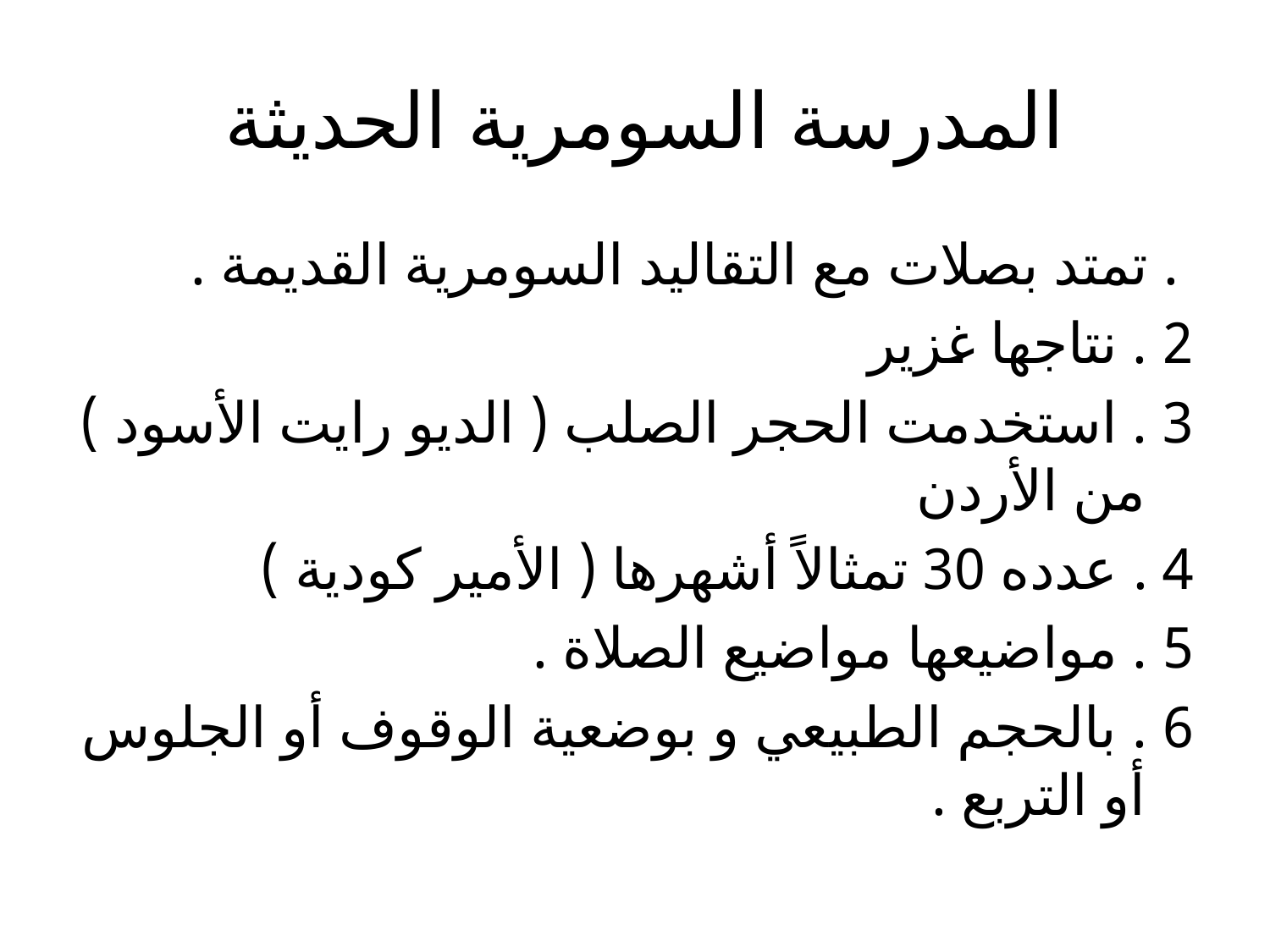

# المدرسة السومرية الحديثة
 . تمتد بصلات مع التقاليد السومرية القديمة .
2 . نتاجها غزير
3 . استخدمت الحجر الصلب ( الديو رايت الأسود ) من الأردن
4 . عدده 30 تمثالاً أشهرها ( الأمير كودية )
5 . مواضيعها مواضيع الصلاة .
6 . بالحجم الطبيعي و بوضعية الوقوف أو الجلوس أو التربع .